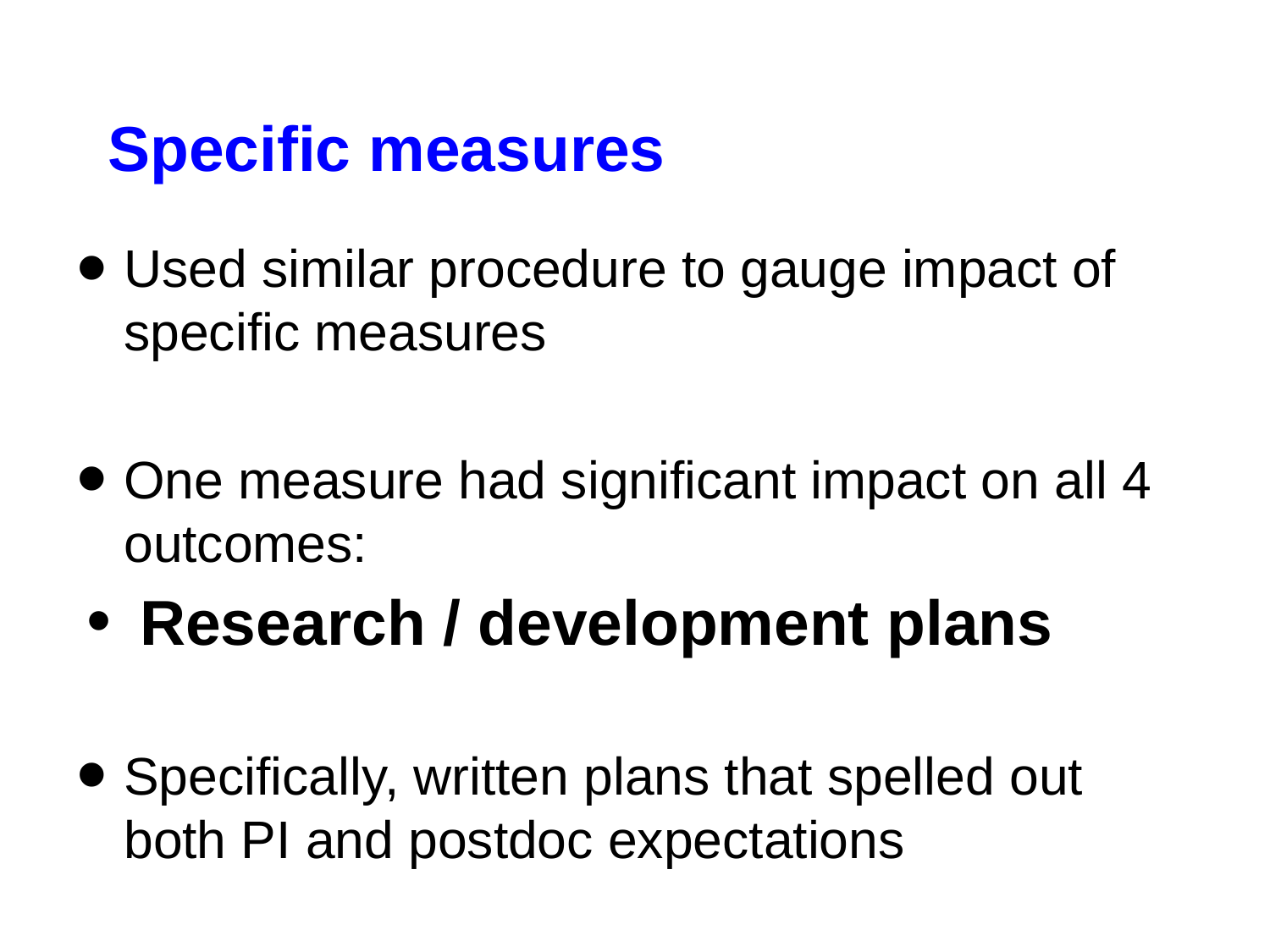

# Specific measures
Used similar procedure to gauge impact of specific measures

One measure had significant impact on all 4 outcomes:
Research / development plans

Specifically, written plans that spelled out both PI and postdoc expectations